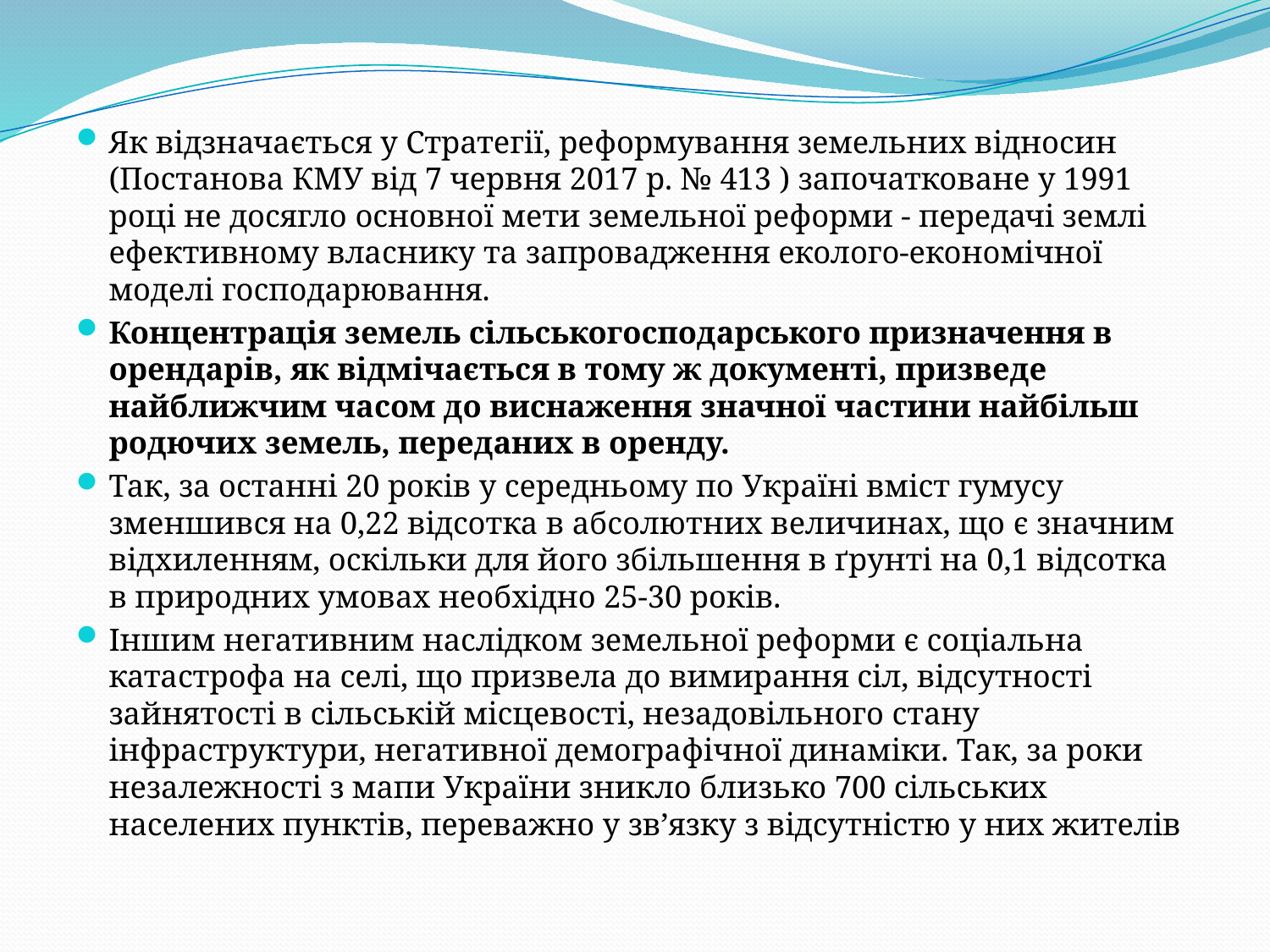

Як відзначається у Стратегії, реформування земельних відносин (Постанова КМУ від 7 червня 2017 р. № 413 ) започатковане у 1991 році не досягло основної мети земельної реформи - передачі землі ефективному власнику та запровадження еколого-економічної моделі господарювання.
Концентрація земель сільськогосподарського призначення в орендарів, як відмічається в тому ж документі, призведе найближчим часом до виснаження значної частини найбільш родючих земель, переданих в оренду.
Так, за останні 20 років у середньому по Україні вміст гумусу зменшився на 0,22 відсотка в абсолютних величинах, що є значним відхиленням, оскільки для його збільшення в ґрунті на 0,1 відсотка в природних умовах необхідно 25-30 років.
Іншим негативним наслідком земельної реформи є соціальна катастрофа на селі, що призвела до вимирання сіл, відсутності зайнятості в сільській місцевості, незадовільного стану інфраструктури, негативної демографічної динаміки. Так, за роки незалежності з мапи України зникло близько 700 сільських населених пунктів, переважно у зв’язку з відсутністю у них жителів